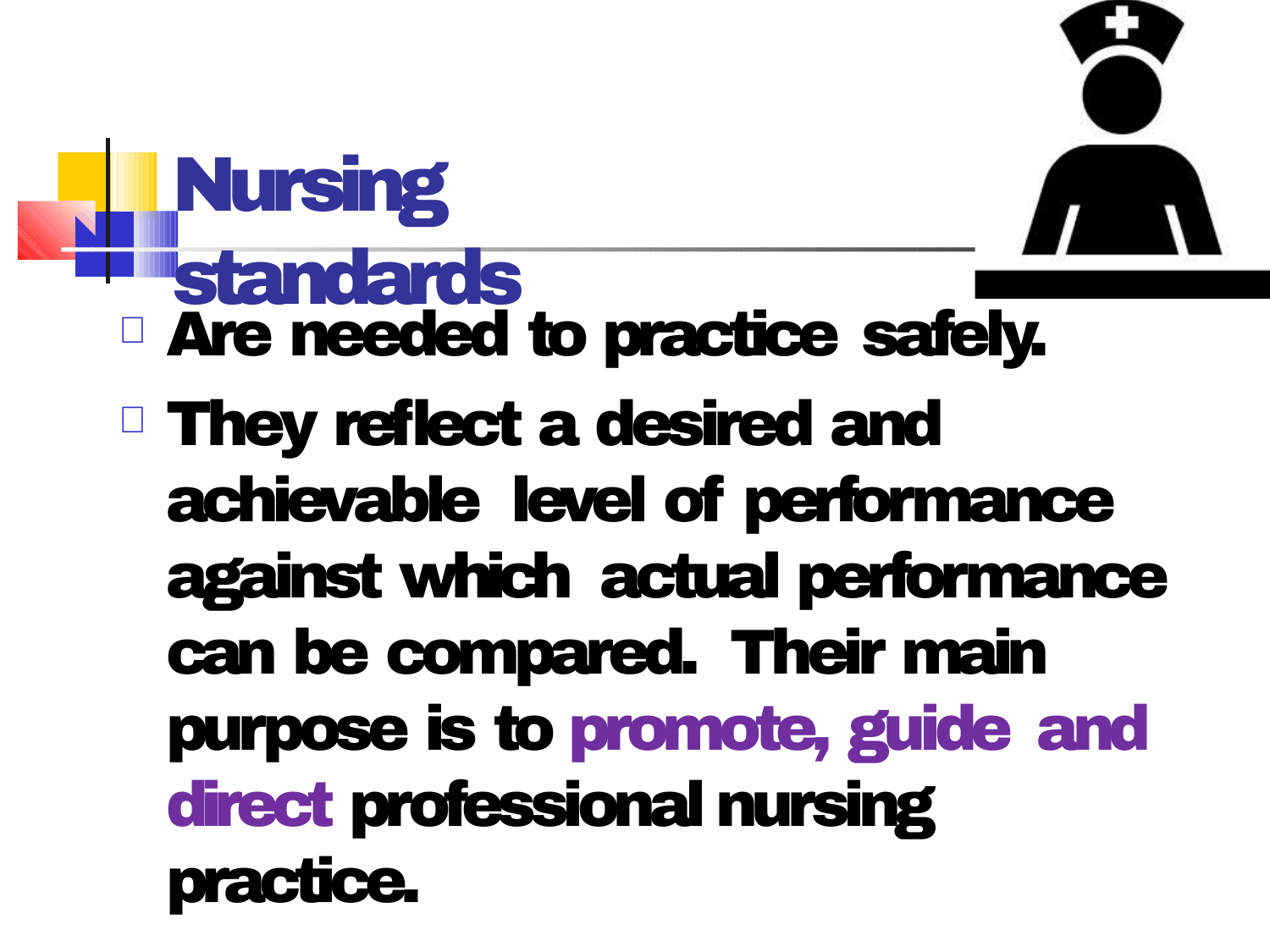

# Nursing standards
Are needed to practice safely.
They reflect a desired and achievable  level of performance against which  actual performance can be compared.  Their main purpose is to promote, guide  and direct professional nursing practice.